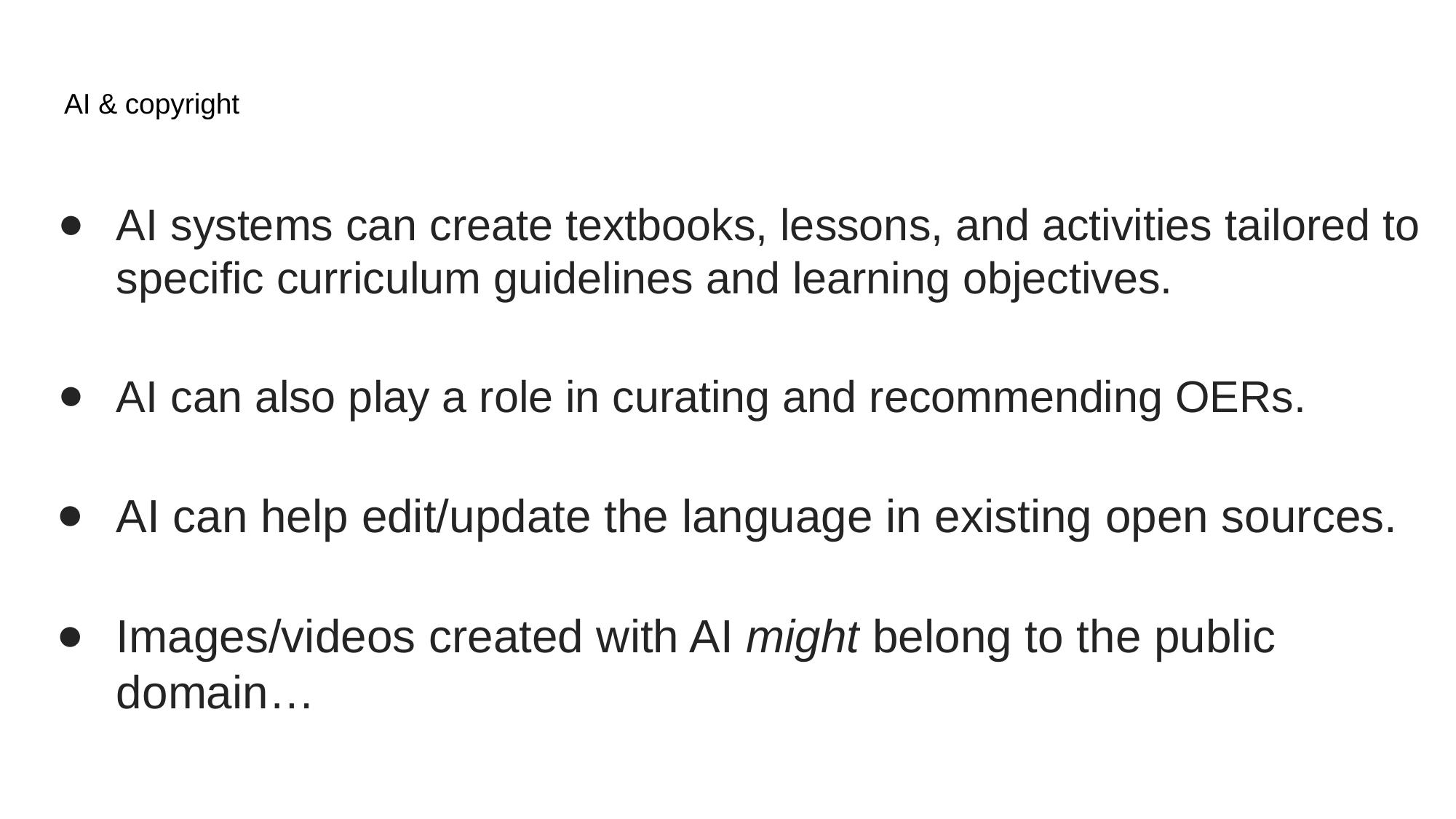

# AI & copyright
AI systems can create textbooks, lessons, and activities tailored to specific curriculum guidelines and learning objectives.
AI can also play a role in curating and recommending OERs.
AI can help edit/update the language in existing open sources.
Images/videos created with AI might belong to the public domain…